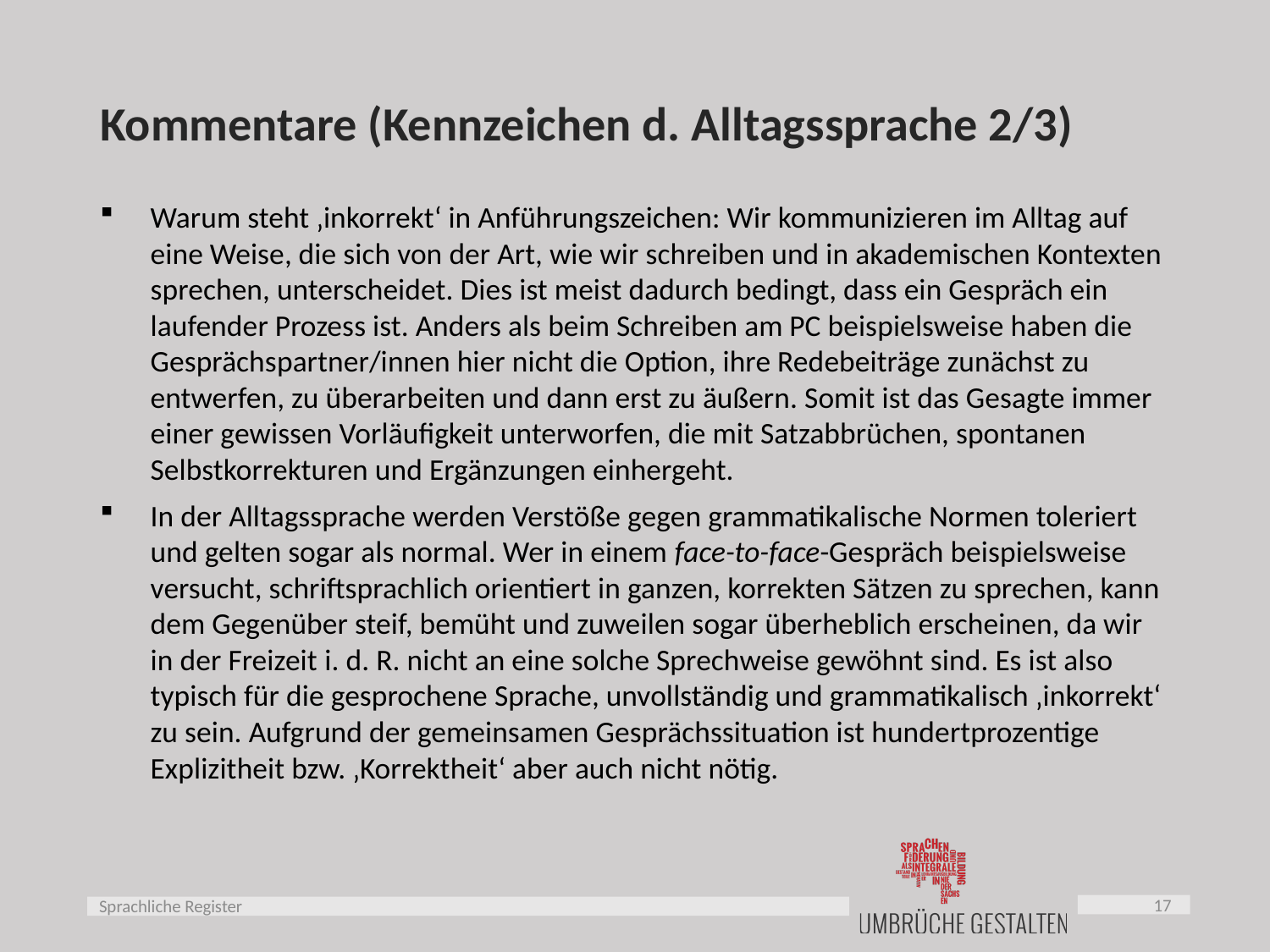

# Kommentare (Kennzeichen d. Alltagssprache 2/3)
Warum steht ‚inkorrekt‘ in Anführungszeichen: Wir kommunizieren im Alltag auf eine Weise, die sich von der Art, wie wir schreiben und in akademischen Kontexten sprechen, unterscheidet. Dies ist meist dadurch bedingt, dass ein Gespräch ein laufender Prozess ist. Anders als beim Schreiben am PC beispielsweise haben die Gesprächspartner/innen hier nicht die Option, ihre Redebeiträge zunächst zu entwerfen, zu überarbeiten und dann erst zu äußern. Somit ist das Gesagte immer einer gewissen Vorläufigkeit unterworfen, die mit Satzabbrüchen, spontanen Selbstkorrekturen und Ergänzungen einhergeht.
In der Alltagssprache werden Verstöße gegen grammatikalische Normen toleriert und gelten sogar als normal. Wer in einem face-to-face-Gespräch beispielsweise versucht, schriftsprachlich orientiert in ganzen, korrekten Sätzen zu sprechen, kann dem Gegenüber steif, bemüht und zuweilen sogar überheblich erscheinen, da wir in der Freizeit i. d. R. nicht an eine solche Sprechweise gewöhnt sind. Es ist also typisch für die gesprochene Sprache, unvollständig und grammatikalisch ‚inkorrekt‘ zu sein. Aufgrund der gemeinsamen Gesprächssituation ist hundertprozentige Explizitheit bzw. ‚Korrektheit‘ aber auch nicht nötig.
17
Sprachliche Register